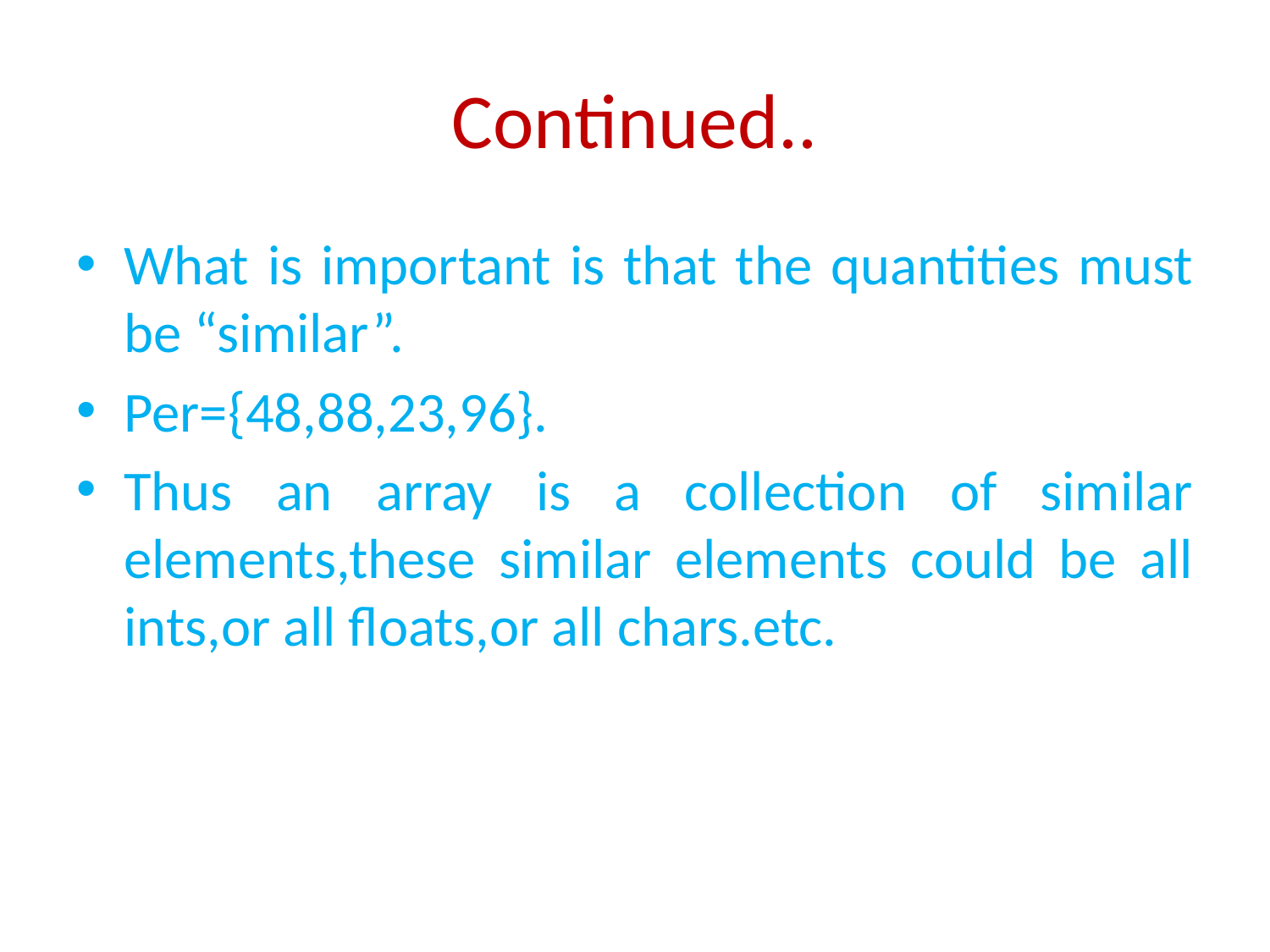

# Continued..
What is important is that the quantities must be “similar”.
Per={48,88,23,96}.
Thus an array is a collection of similar elements,these similar elements could be all ints,or all floats,or all chars.etc.